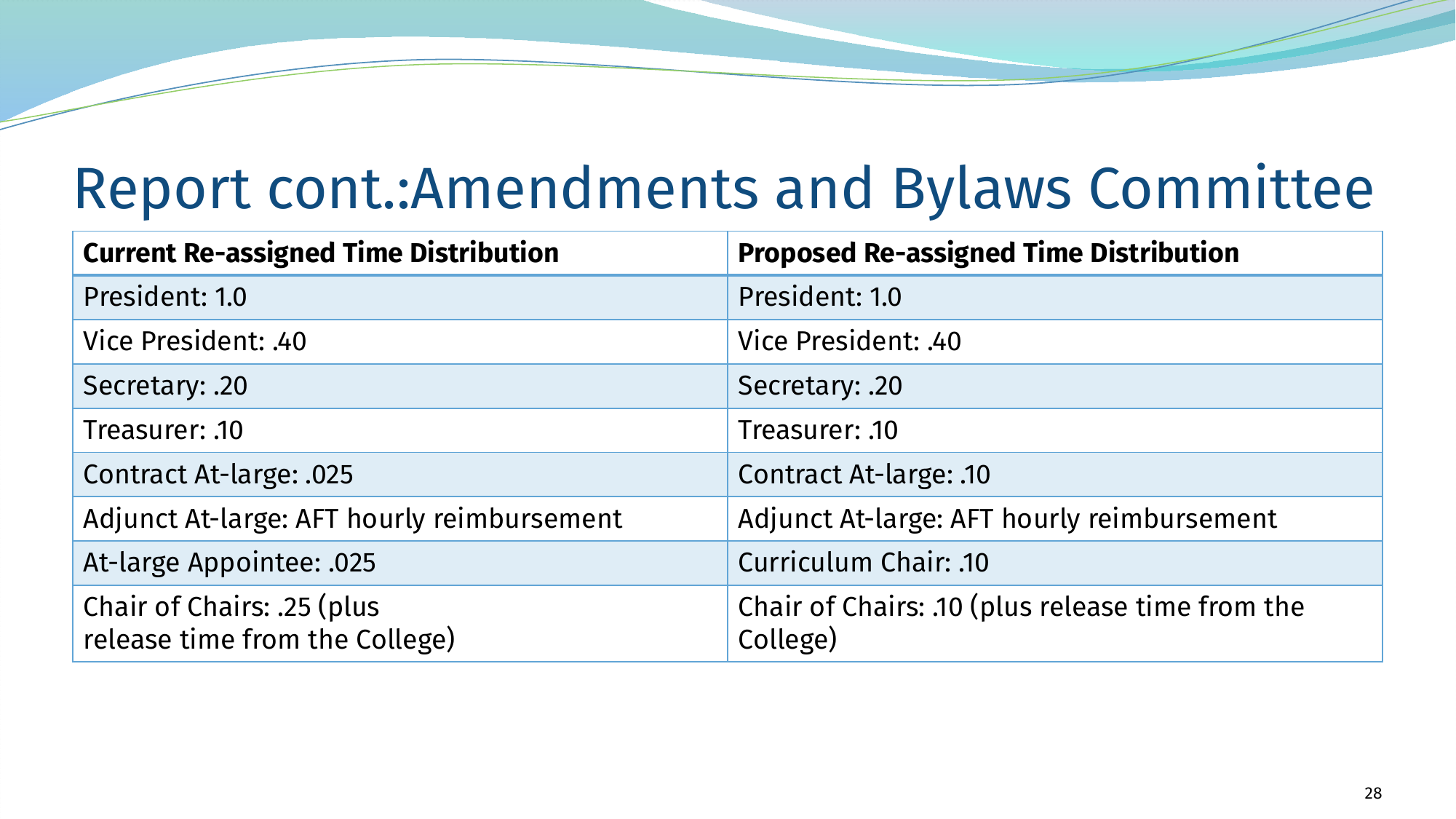

# Report cont.:Amendments and Bylaws Committee
| Current Re-assigned Time Distribution | Proposed Re-assigned Time Distribution |
| --- | --- |
| President: 1.0 | President: 1.0 |
| Vice President: .40 | Vice President: .40 |
| Secretary: .20 | Secretary: .20 |
| Treasurer: .10 | Treasurer: .10 |
| Contract At-large: .025 | Contract At-large: .10 |
| Adjunct At-large: AFT hourly reimbursement | Adjunct At-large: AFT hourly reimbursement |
| At-large Appointee: .025 | Curriculum Chair: .10 |
| Chair of Chairs: .25 (plus release time from the College) | Chair of Chairs: .10 (plus release time from the College) |
28